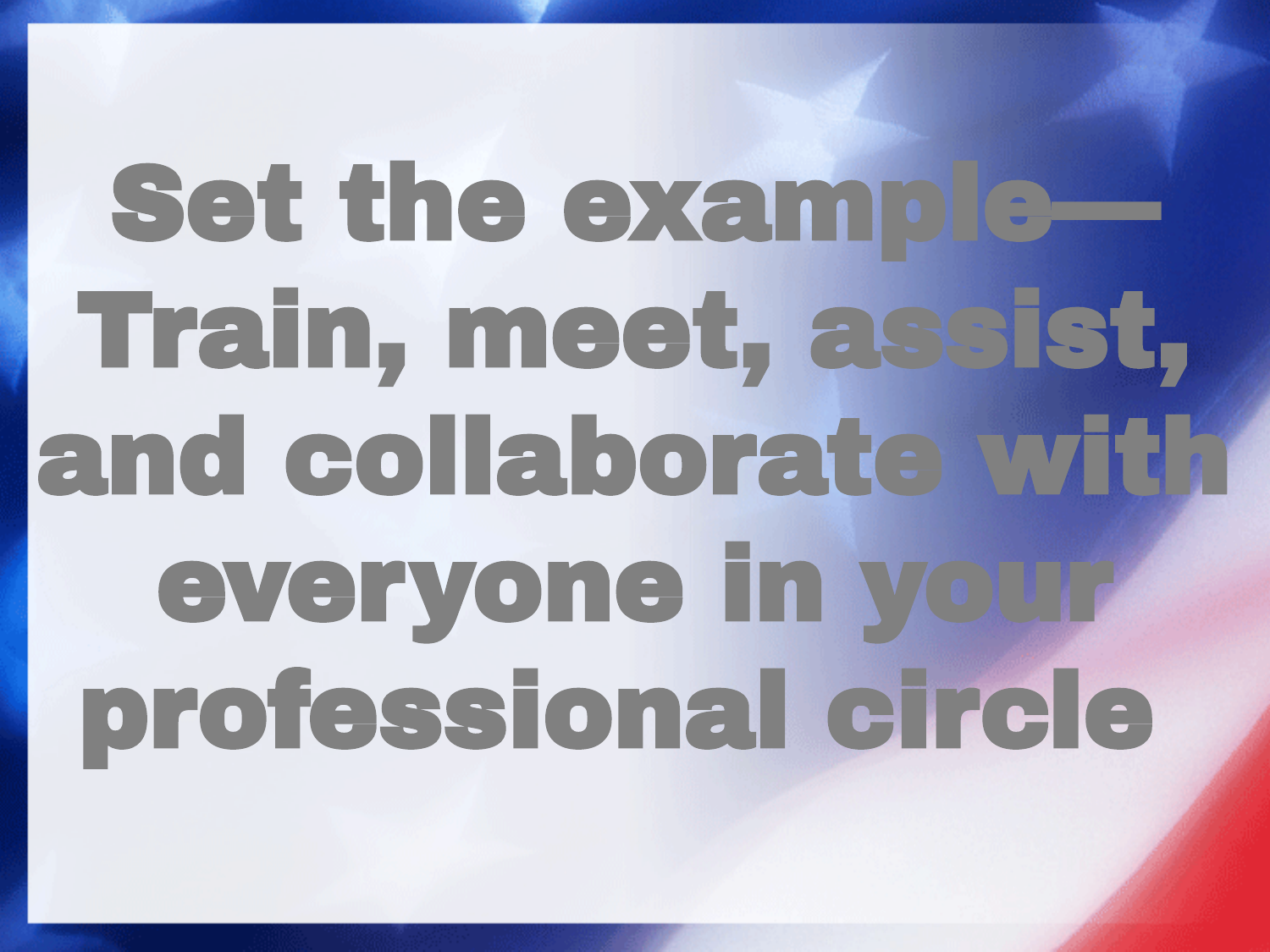

Set the example—
Train, meet, assist, and collaborate with everyone in your professional circle